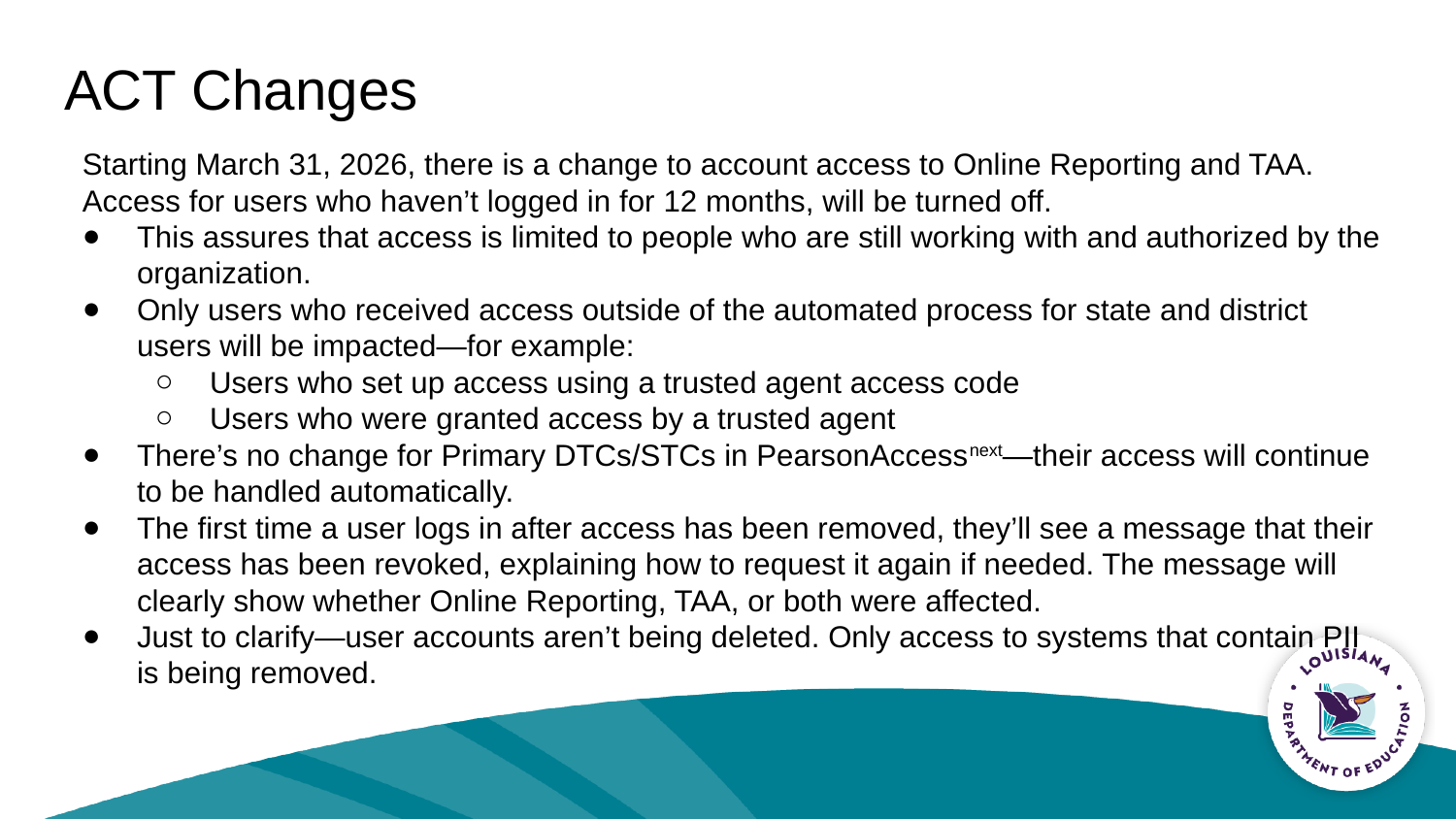

# ACT Changes
Starting March 31, 2026, there is a change to account access to Online Reporting and TAA.  Access for users who haven’t logged in for 12 months, will be turned off.
This assures that access is limited to people who are still working with and authorized by the organization.
Only users who received access outside of the automated process for state and district users will be impacted—for example:
Users who set up access using a trusted agent access code
Users who were granted access by a trusted agent
There’s no change for Primary DTCs/STCs in PearsonAccessnext—their access will continue to be handled automatically.
The first time a user logs in after access has been removed, they’ll see a message that their access has been revoked, explaining how to request it again if needed. The message will clearly show whether Online Reporting, TAA, or both were affected.
Just to clarify—user accounts aren’t being deleted. Only access to systems that contain PII is being removed.